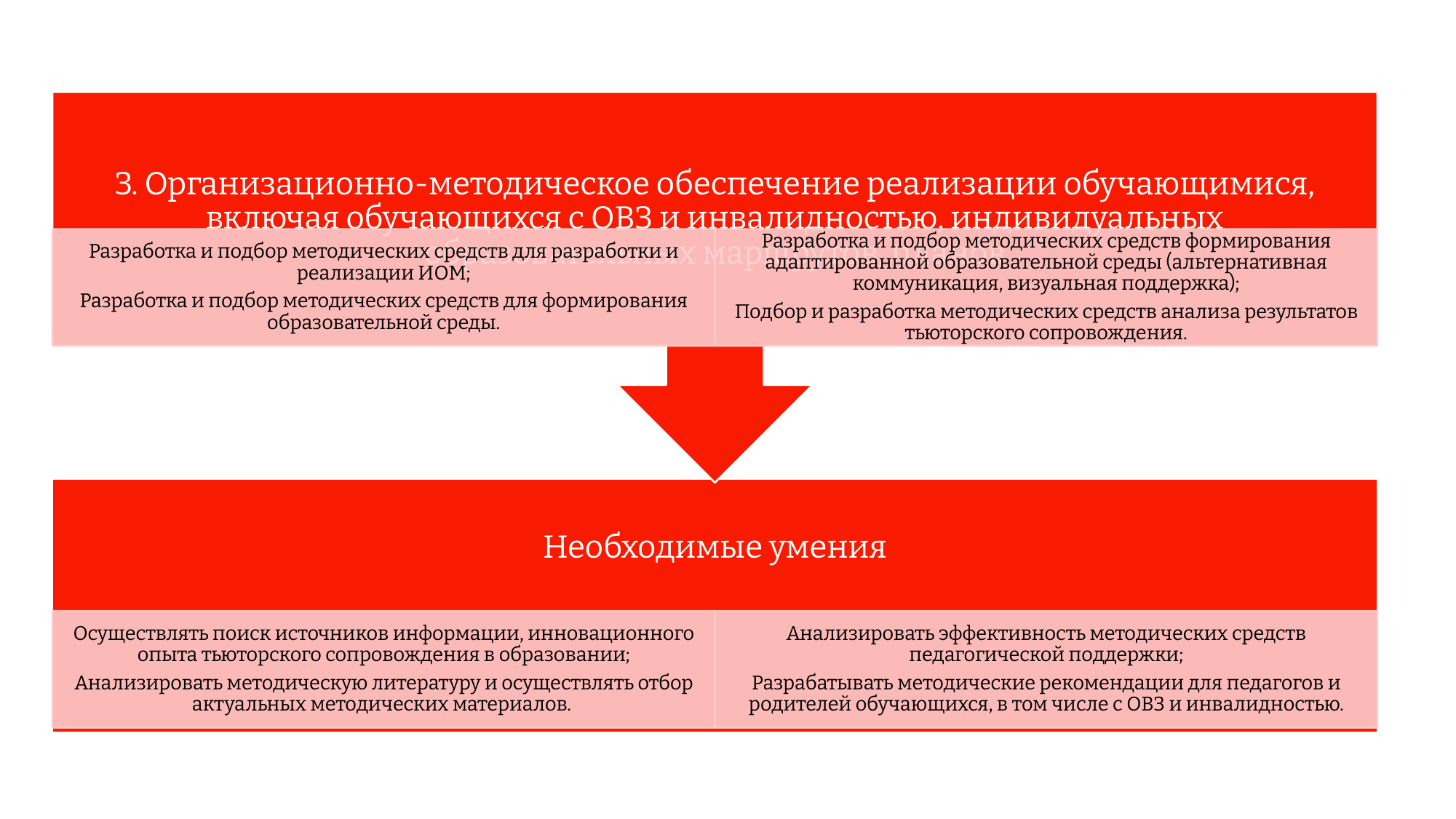

Необходимые умения
Осуществлять поиск источников информации, инновационного опыта тьюторского сопровождения в образовании;
Анализировать методическую литературу и осуществлять отбор актуальных методических материалов.
Анализировать эффективность методических средств педагогической поддержки;
Разрабатывать методические рекомендации для педагогов и родителей обучающихся, в том числе с ОВЗ и инвалидностью.
3. Организационно-методическое обеспечение реализации обучающимися, включая обучающихся с ОВЗ и инвалидностью, индивидуальных образовательных маршрутов, планов
Разработка и подбор методических средств для разработки и реализации ИОМ;
Разработка и подбор методических средств для формирования образовательной среды.
Разработка и подбор методических средств формирования адаптированной образовательной среды (альтернативная коммуникация, визуальная поддержка);
Подбор и разработка методических средств анализа результатов тьюторского сопровождения.